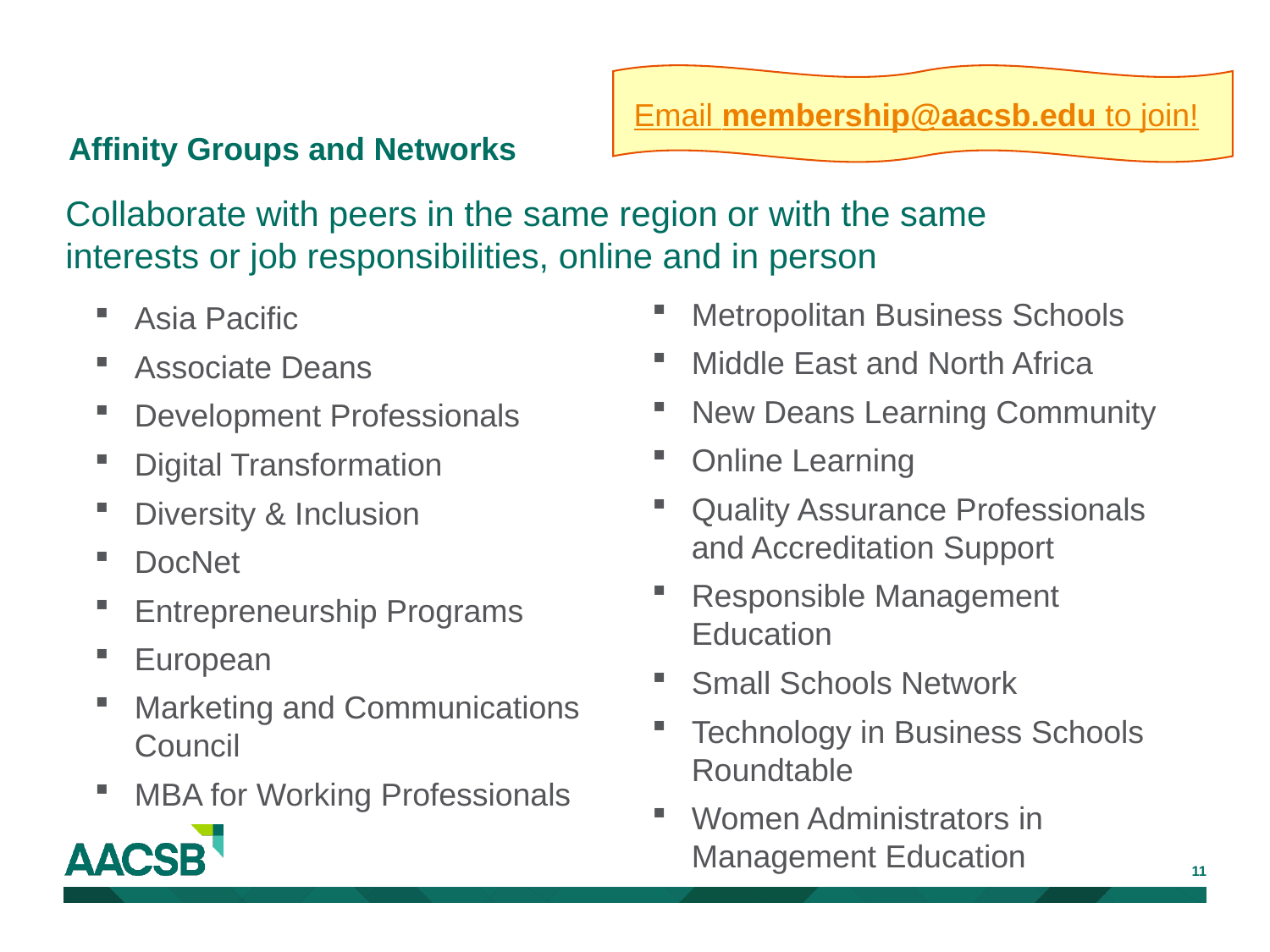

Email membership@aacsb.edu to join!
# Affinity Groups and Networks
Collaborate with peers in the same region or with the same interests or job responsibilities, online and in person
Metropolitan Business Schools
Middle East and North Africa
New Deans Learning Community
Online Learning
Quality Assurance Professionals and Accreditation Support
Responsible Management Education
Small Schools Network
Technology in Business Schools Roundtable
Women Administrators in Management Education
Asia Pacific
Associate Deans
Development Professionals
Digital Transformation
Diversity & Inclusion
DocNet
Entrepreneurship Programs
European
Marketing and Communications Council
MBA for Working Professionals
11